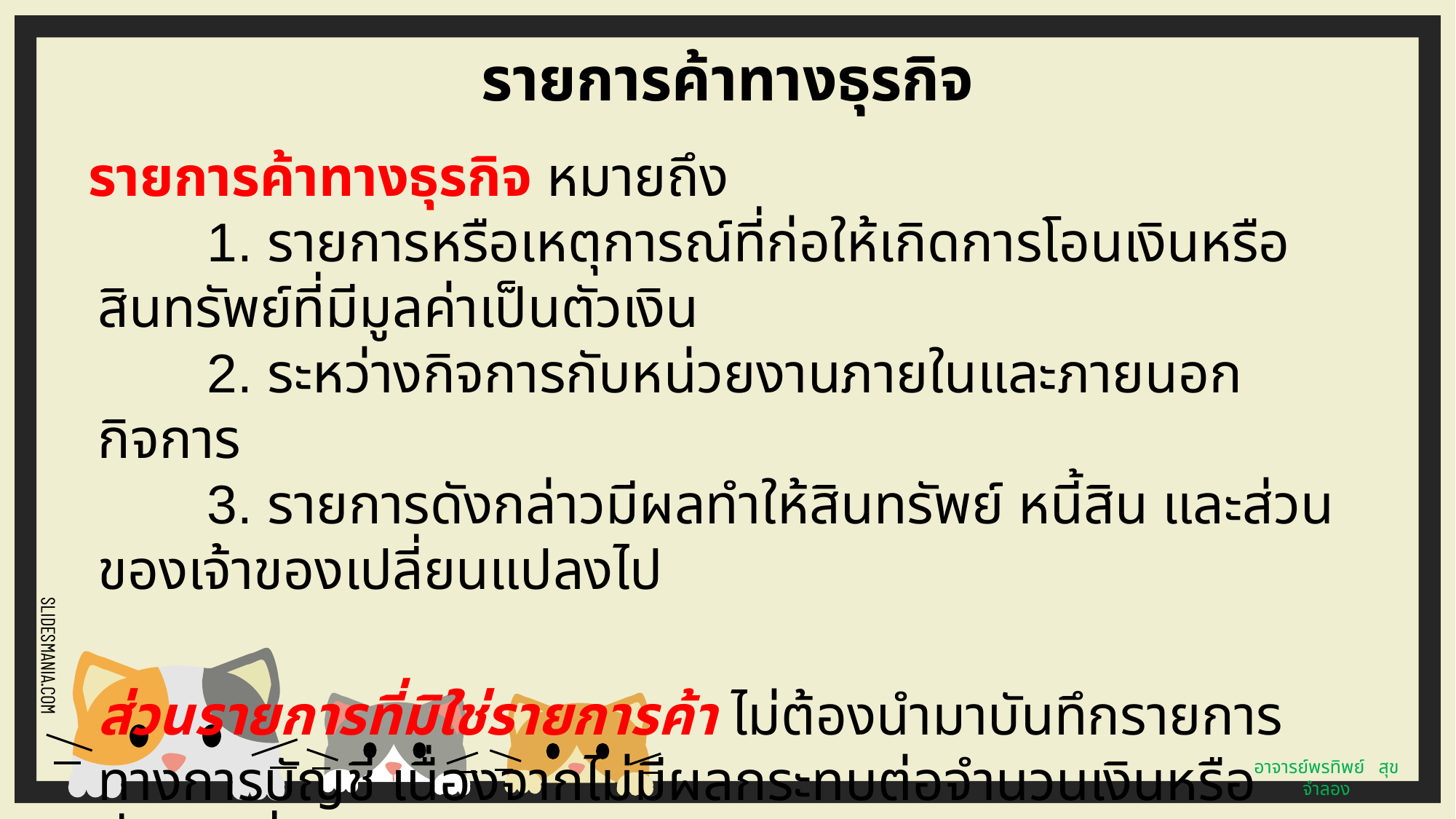

รายการค้าทางธุรกิจ
รายการค้าทางธุรกิจ หมายถึง
	1. รายการหรือเหตุการณ์ที่ก่อให้เกิดการโอนเงินหรือสินทรัพย์ที่มีมูลค่าเป็นตัวเงิน
	2. ระหว่างกิจการกับหน่วยงานภายในและภายนอกกิจการ
	3. รายการดังกล่าวมีผลทำให้สินทรัพย์ หนี้สิน และส่วนของเจ้าของเปลี่ยนแปลงไป

ส่วนรายการที่มิใช่รายการค้า ไม่ต้องนำมาบันทึกรายการทางการบัญชี เนื่องจากไม่มีผลกระทบต่อจำนวนเงินหรือสิ่งของที่มีค่าเป็นตัวเงิน
อาจารย์พรทิพย์   สุขจำลอง